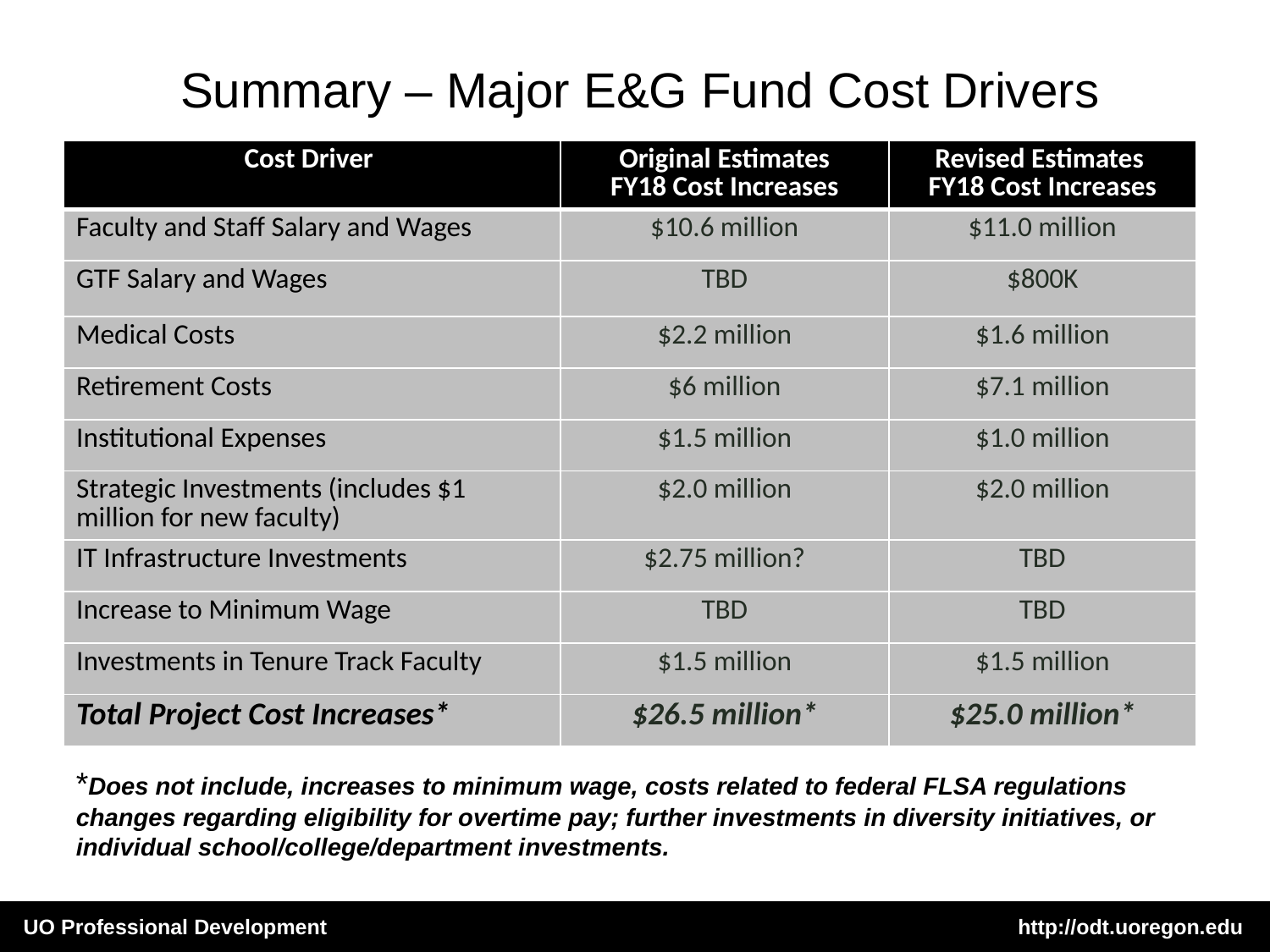

# Summary – Major E&G Fund Cost Drivers
| Cost Driver | Original Estimates FY18 Cost Increases | Revised Estimates FY18 Cost Increases |
| --- | --- | --- |
| Faculty and Staff Salary and Wages | $10.6 million | $11.0 million |
| GTF Salary and Wages | TBD | $800K |
| Medical Costs | $2.2 million | $1.6 million |
| Retirement Costs | $6 million | $7.1 million |
| Institutional Expenses | $1.5 million | $1.0 million |
| Strategic Investments (includes $1 million for new faculty) | $2.0 million | $2.0 million |
| IT Infrastructure Investments | $2.75 million? | TBD |
| Increase to Minimum Wage | TBD | TBD |
| Investments in Tenure Track Faculty | $1.5 million | $1.5 million |
| Total Project Cost Increases\* | $26.5 million\* | $25.0 million\* |
*Does not include, increases to minimum wage, costs related to federal FLSA regulations changes regarding eligibility for overtime pay; further investments in diversity initiatives, or individual school/college/department investments.
UO Professional Development                                                                                                                     http://odt.uoregon.edu